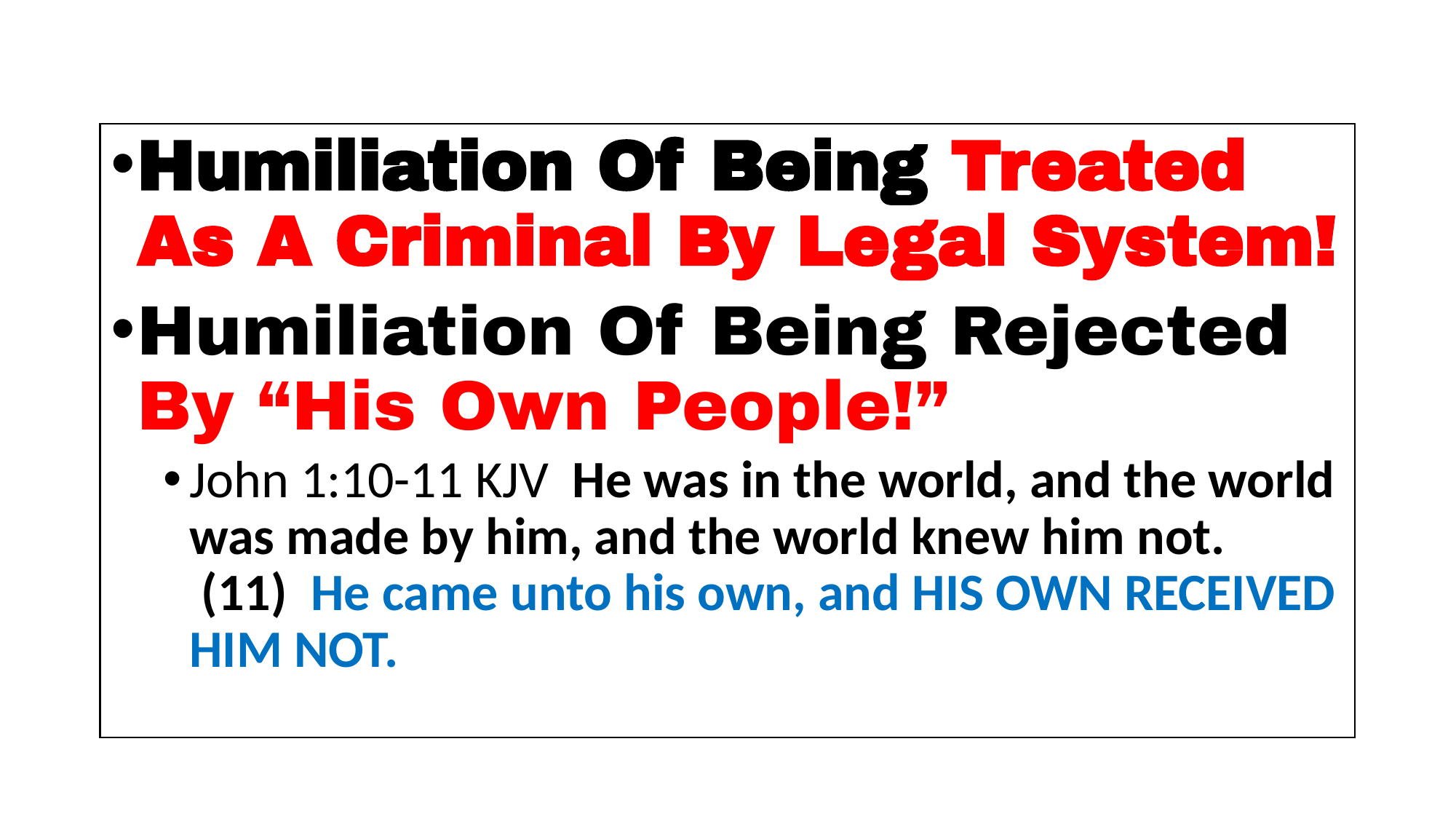

Humiliation Of Being Treated As A Criminal By Legal System!
Humiliation Of Being Rejected By “His Own People!”
John 1:10-11 KJV  He was in the world, and the world was made by him, and the world knew him not.  (11)  He came unto his own, and HIS OWN RECEIVED HIM NOT.